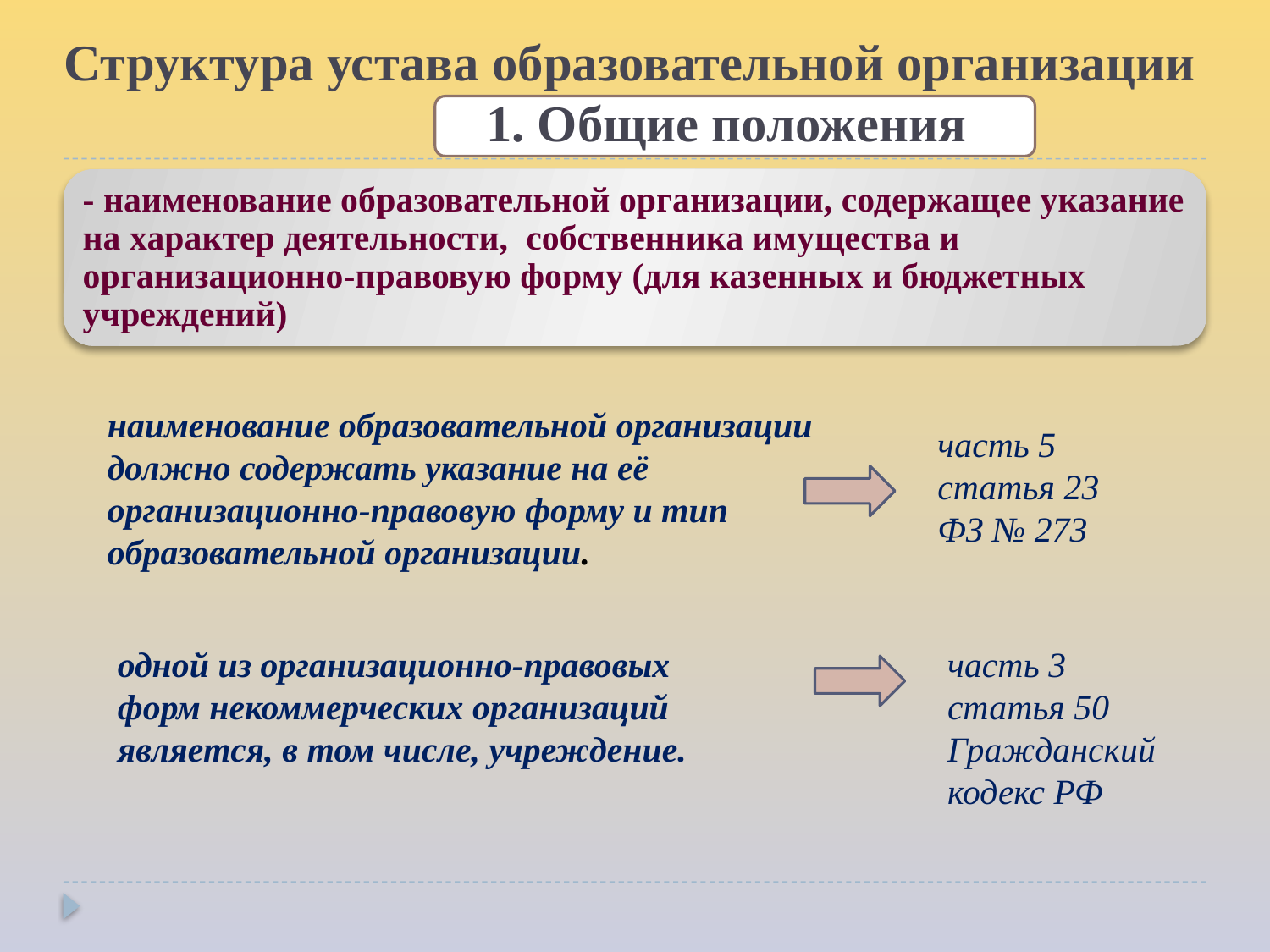

# Структура устава образовательной организации 1. Общие положения

- наименование образовательной организации, содержащее указание на характер деятельности,  собственника имущества и организационно-правовую форму (для казенных и бюджетных учреждений)
наименование образовательной организации должно содержать указание на её организационно-правовую форму и тип образовательной организации.
часть 5
статья 23
ФЗ № 273

одной из организационно-правовых форм некоммерческих организаций является, в том числе, учреждение.
часть 3 статья 50
Гражданский кодекс РФ